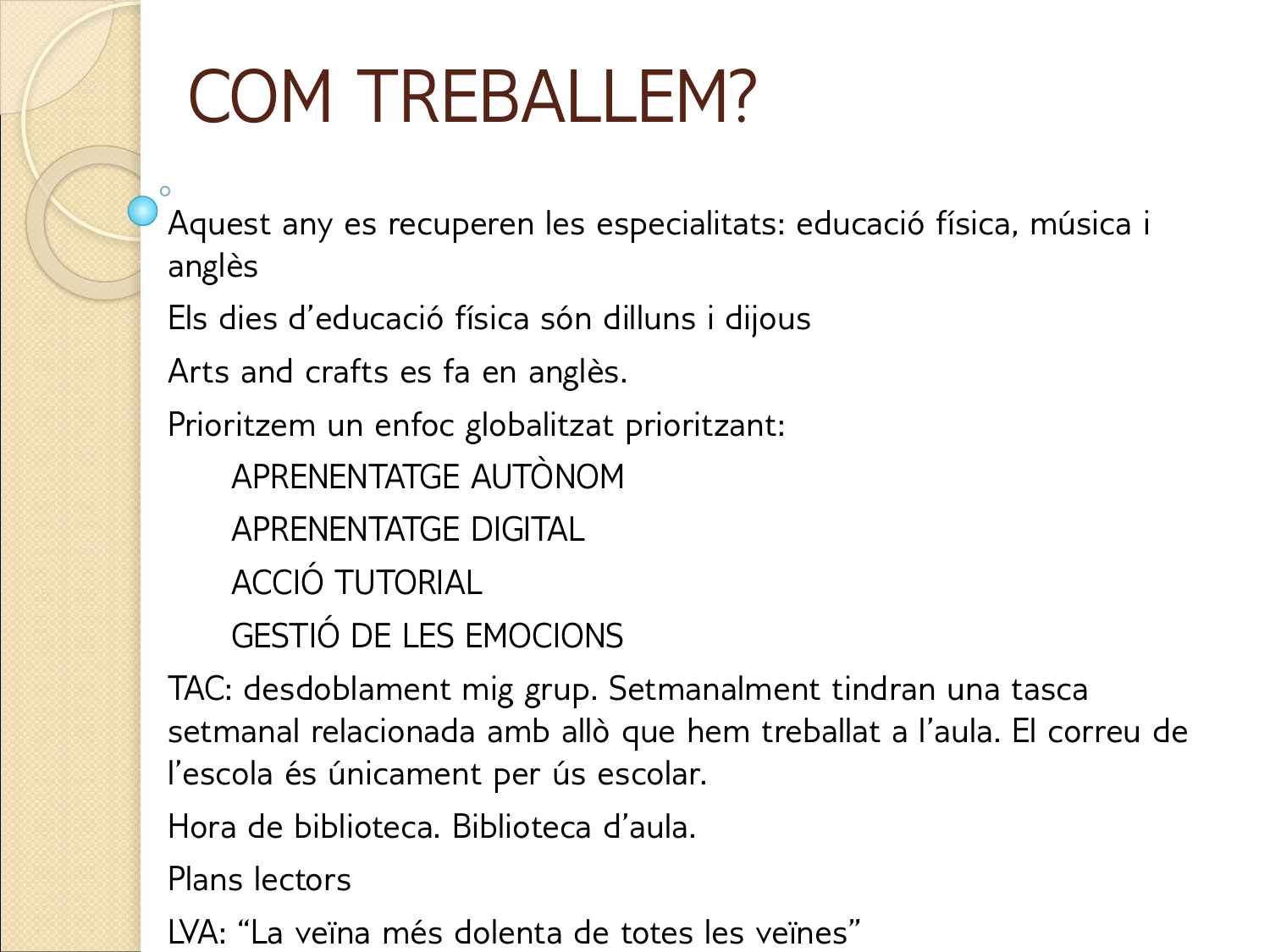

# COM TREBALLEM?

Aquest any es recuperen les especialitats: educació física, música i anglès
Els dies d’educació física són dilluns i dijous
Arts and crafts es fa en anglès.
Prioritzem un enfoc globalitzat prioritzant:
APRENENTATGE AUTÒNOM
APRENENTATGE DIGITAL
ACCIÓ TUTORIAL
GESTIÓ DE LES EMOCIONS
TAC: desdoblament mig grup. Setmanalment tindran una tasca setmanal relacionada amb allò que hem treballat a l’aula. El correu de l’escola és únicament per ús escolar.
Hora de biblioteca. Biblioteca d’aula.
Plans lectors
LVA: “La veïna més dolenta de totes les veïnes”